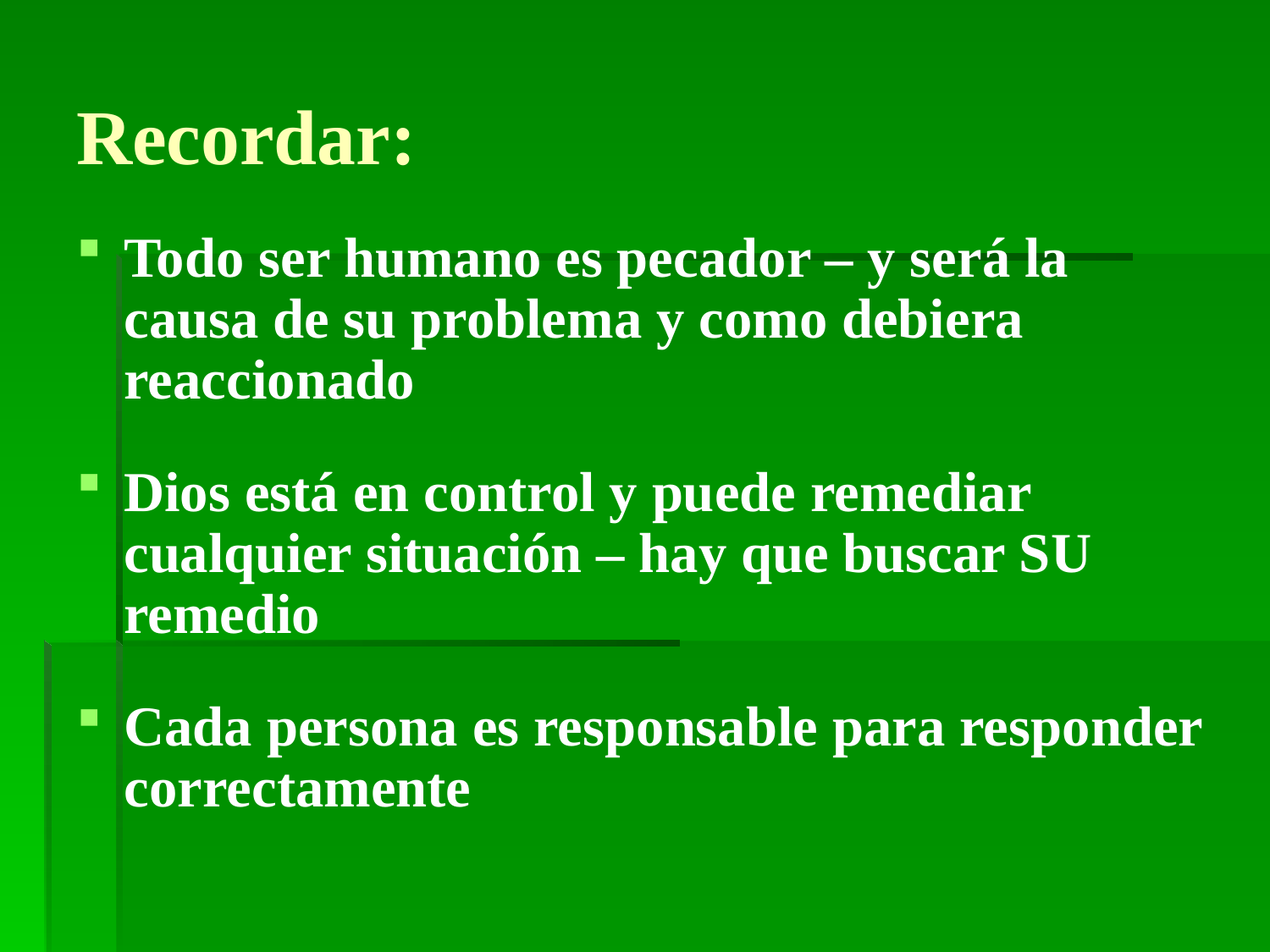

# Recordar:
Todo ser humano es pecador – y será la causa de su problema y como debiera reaccionado

Dios está en control y puede remediar cualquier situación – hay que buscar SU remedio

Cada persona es responsable para responder correctamente